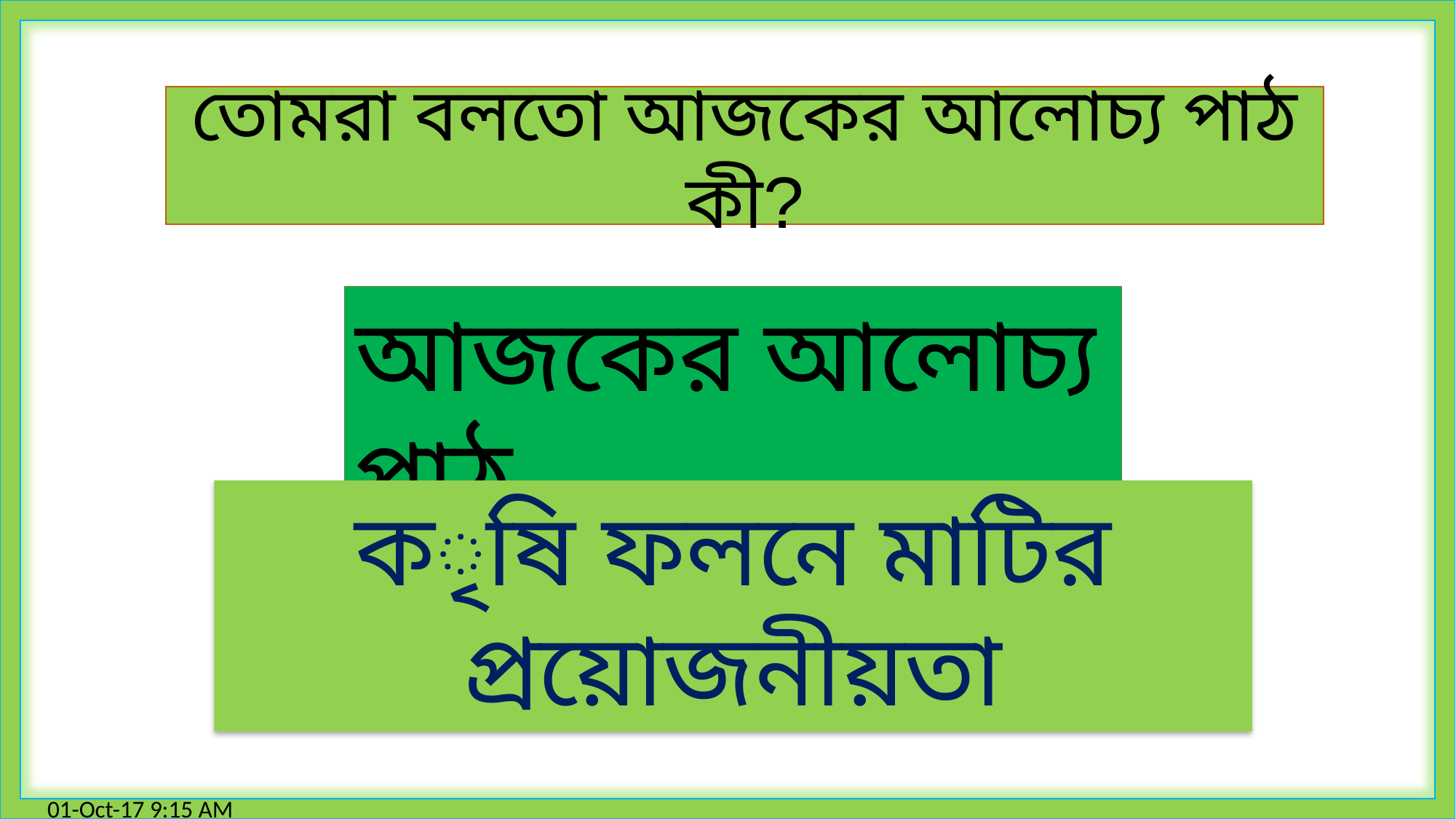

তোমরা বলতো আজকের আলোচ্য পাঠ কী?
আজকের আলোচ্য পাঠ
কৃষি ফলনে মাটির প্রয়োজনীয়তা